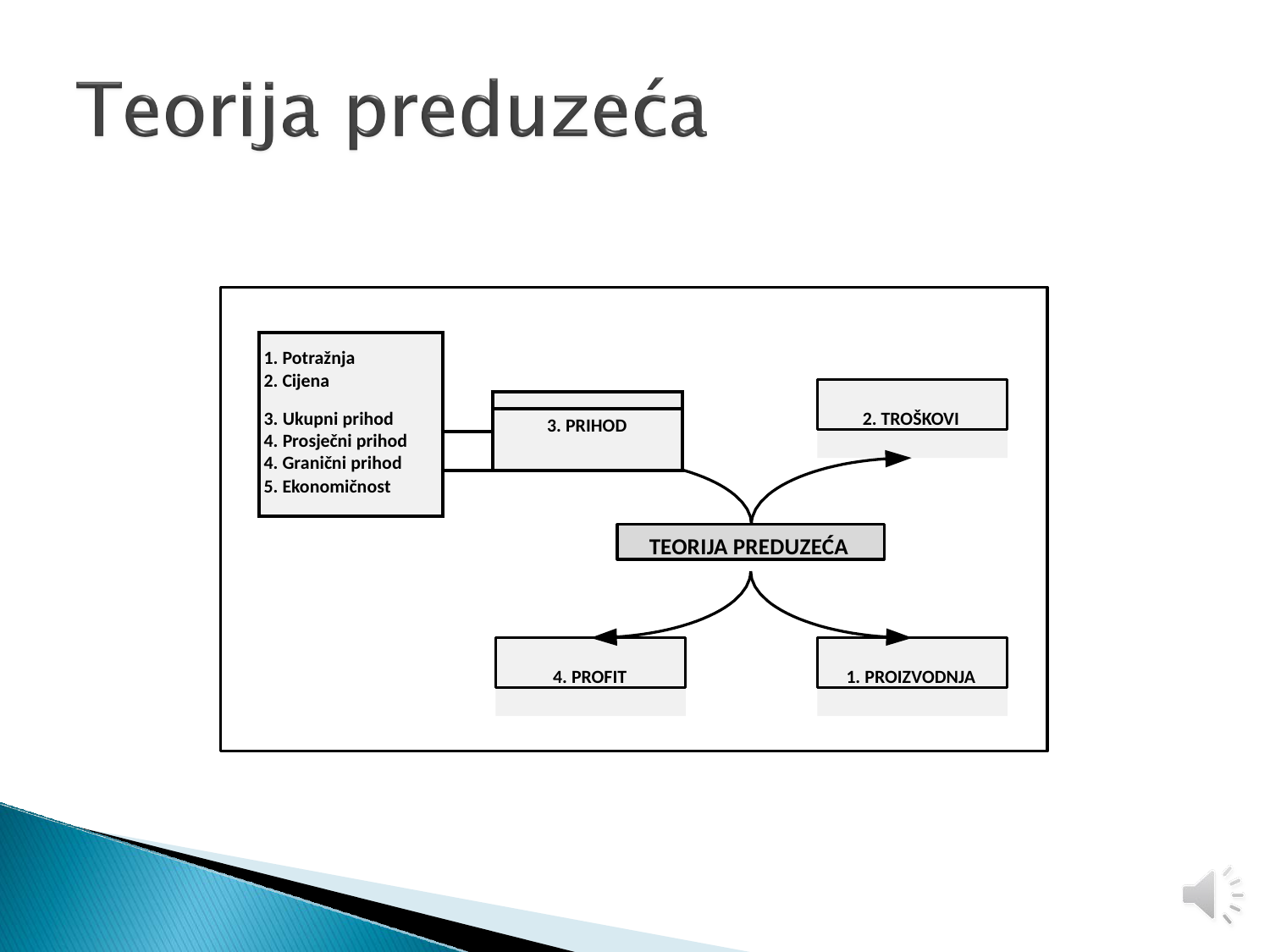

| 1. Potražnja |  |  |
| --- | --- | --- |
| 2. Cijena |  |  |
|  |  |  |
| Ukupni prihod Prosječni prihod |  | 3. PRIHOD |
|  |  |  |
| 4. Granični prihod |  |  |
|  |  |  |
| 5. Ekonomičnost |  |  |

2. TROŠKOVI

TEORIJA PREDUZEĆA

4. PROFIT

1. PROIZVODNJA